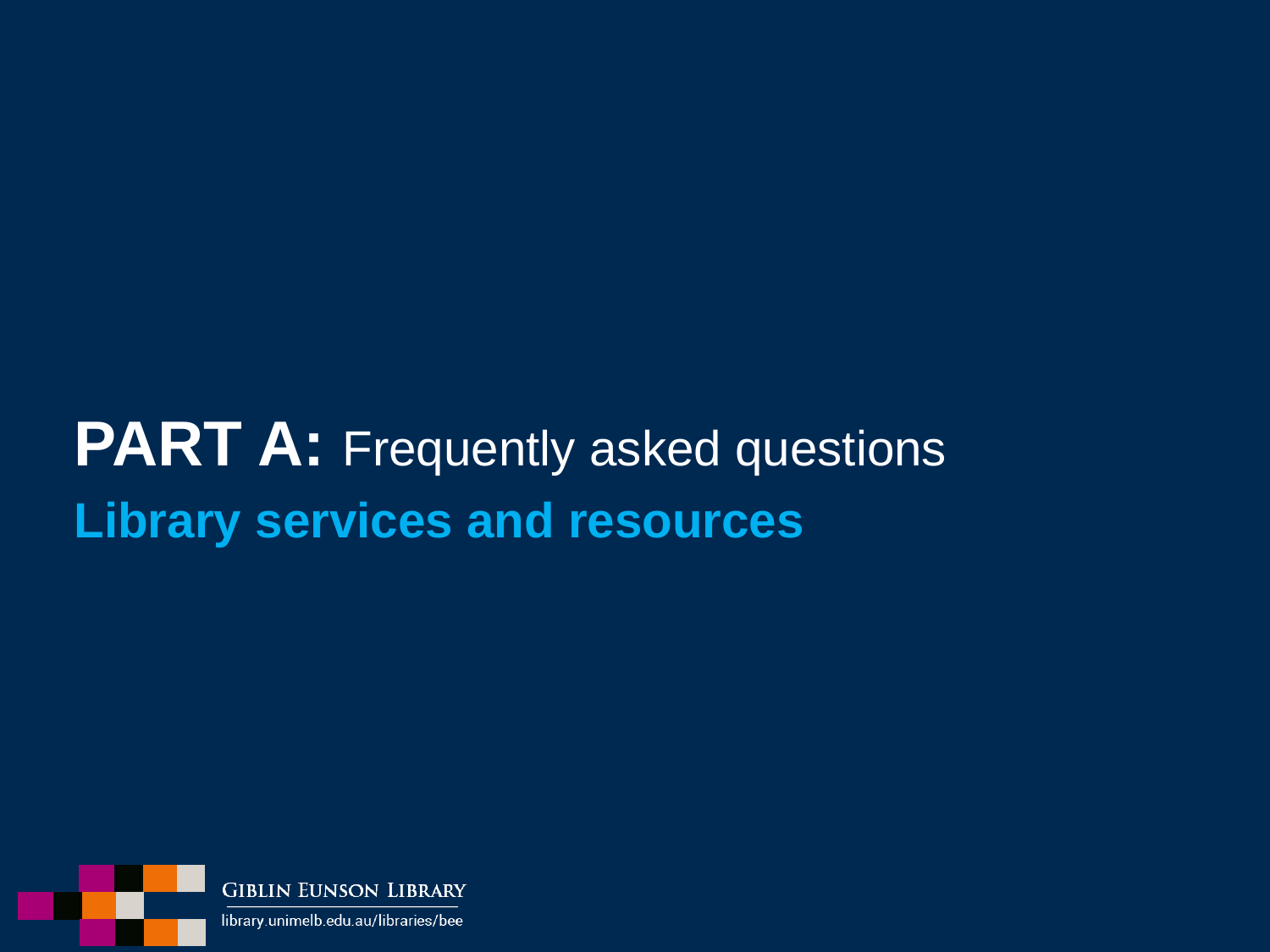

PART A: Frequently asked questions
Library services and resources